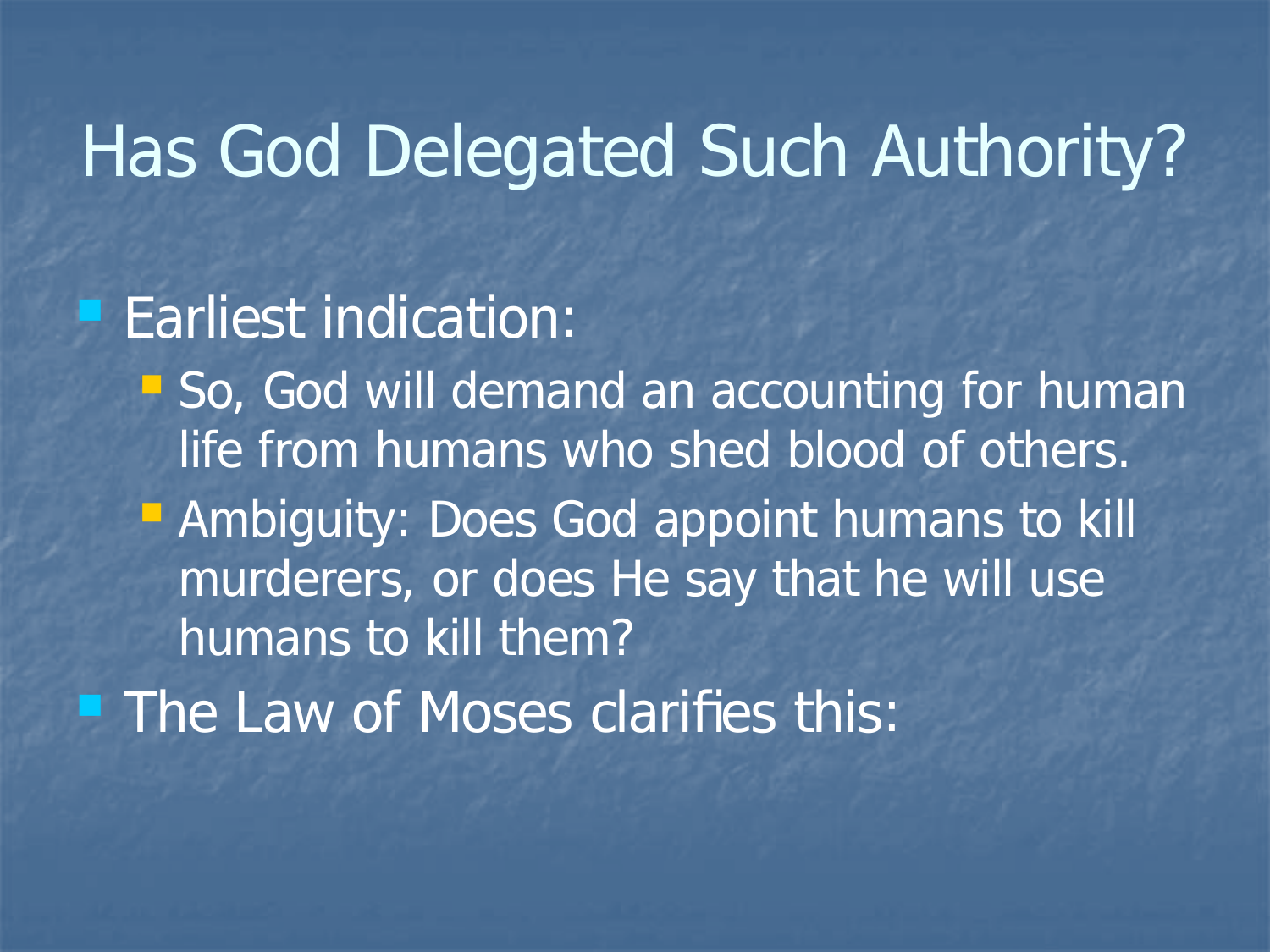

# Has God Delegated Such Authority?
Earliest indication:
So, God will demand an accounting for human life from humans who shed blood of others.
Ambiguity: Does God appoint humans to kill murderers, or does He say that he will use humans to kill them?
The Law of Moses clarifies this: